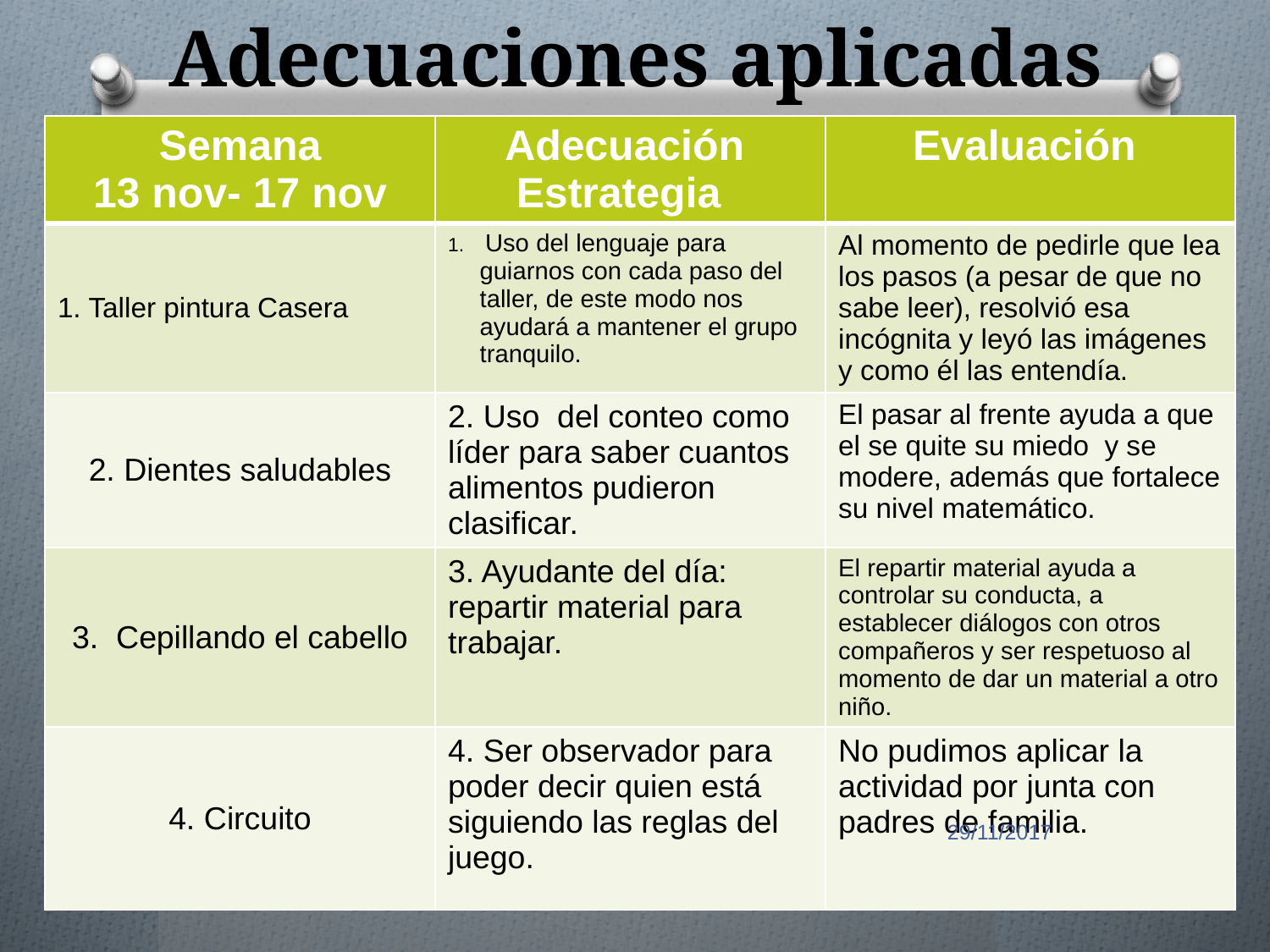

# Adecuaciones aplicadas
| Semana 13 nov- 17 nov | Adecuación Estrategia | Evaluación |
| --- | --- | --- |
| 1. Taller pintura Casera | Uso del lenguaje para guiarnos con cada paso del taller, de este modo nos ayudará a mantener el grupo tranquilo. | Al momento de pedirle que lea los pasos (a pesar de que no sabe leer), resolvió esa incógnita y leyó las imágenes y como él las entendía. |
| 2. Dientes saludables | 2. Uso del conteo como líder para saber cuantos alimentos pudieron clasificar. | El pasar al frente ayuda a que el se quite su miedo y se modere, además que fortalece su nivel matemático. |
| 3. Cepillando el cabello | 3. Ayudante del día: repartir material para trabajar. | El repartir material ayuda a controlar su conducta, a establecer diálogos con otros compañeros y ser respetuoso al momento de dar un material a otro niño. |
| 4. Circuito | 4. Ser observador para poder decir quien está siguiendo las reglas del juego. | No pudimos aplicar la actividad por junta con padres de familia. |
29/11/2017